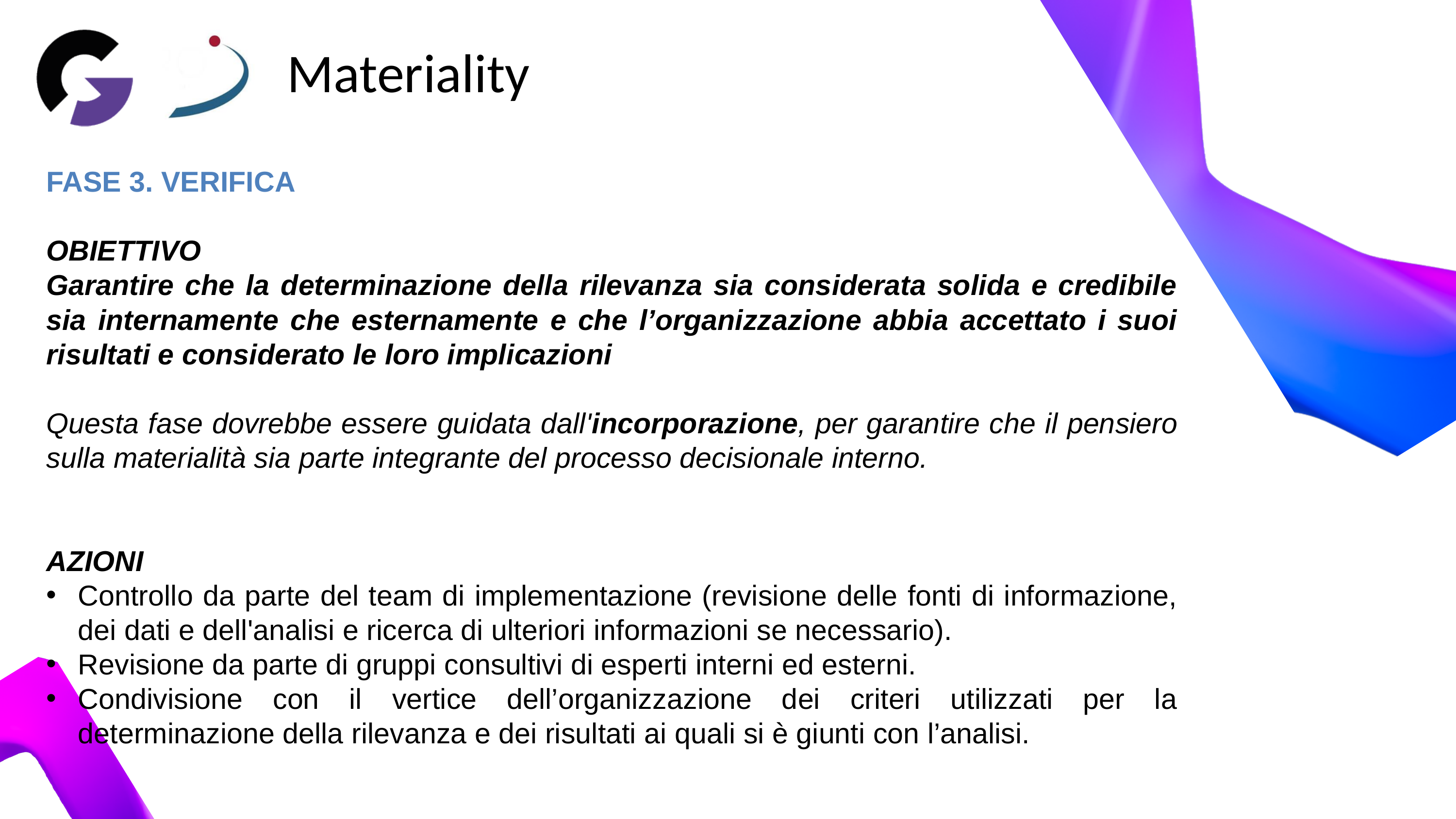

Materiality
FASE 3. VERIFICA

OBIETTIVO
Garantire che la determinazione della rilevanza sia considerata solida e credibile sia internamente che esternamente e che l’organizzazione abbia accettato i suoi risultati e considerato le loro implicazioni

Questa fase dovrebbe essere guidata dall'incorporazione, per garantire che il pensiero sulla materialità sia parte integrante del processo decisionale interno.

AZIONI
Controllo da parte del team di implementazione (revisione delle fonti di informazione, dei dati e dell'analisi e ricerca di ulteriori informazioni se necessario).
Revisione da parte di gruppi consultivi di esperti interni ed esterni.
Condivisione con il vertice dell’organizzazione dei criteri utilizzati per la determinazione della rilevanza e dei risultati ai quali si è giunti con l’analisi.